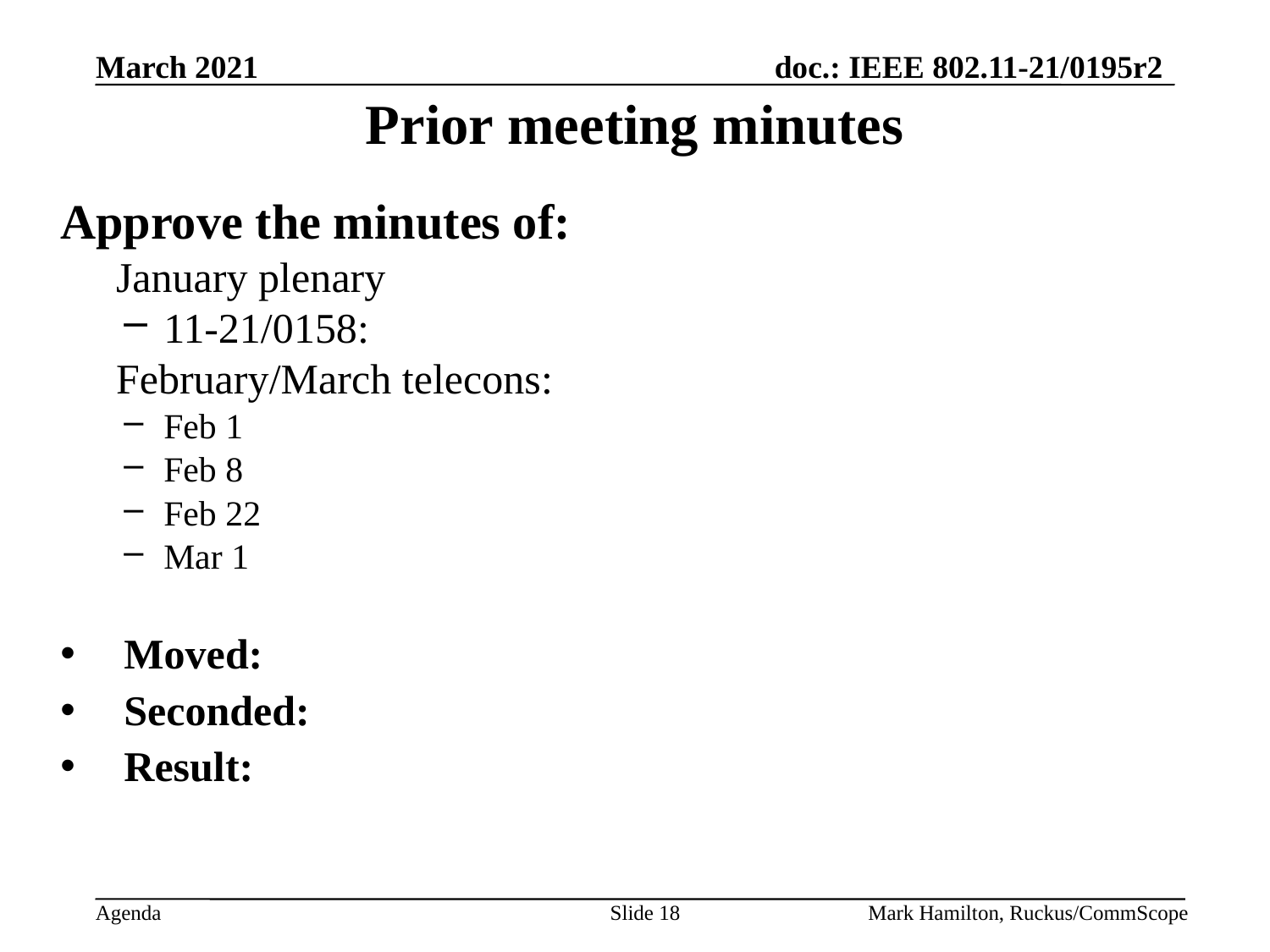

# Prior meeting minutes
Approve the minutes of:
January plenary
11-21/0158:
February/March telecons:
Feb 1
Feb 8
Feb 22
Mar 1

Moved:
Seconded:
Result: